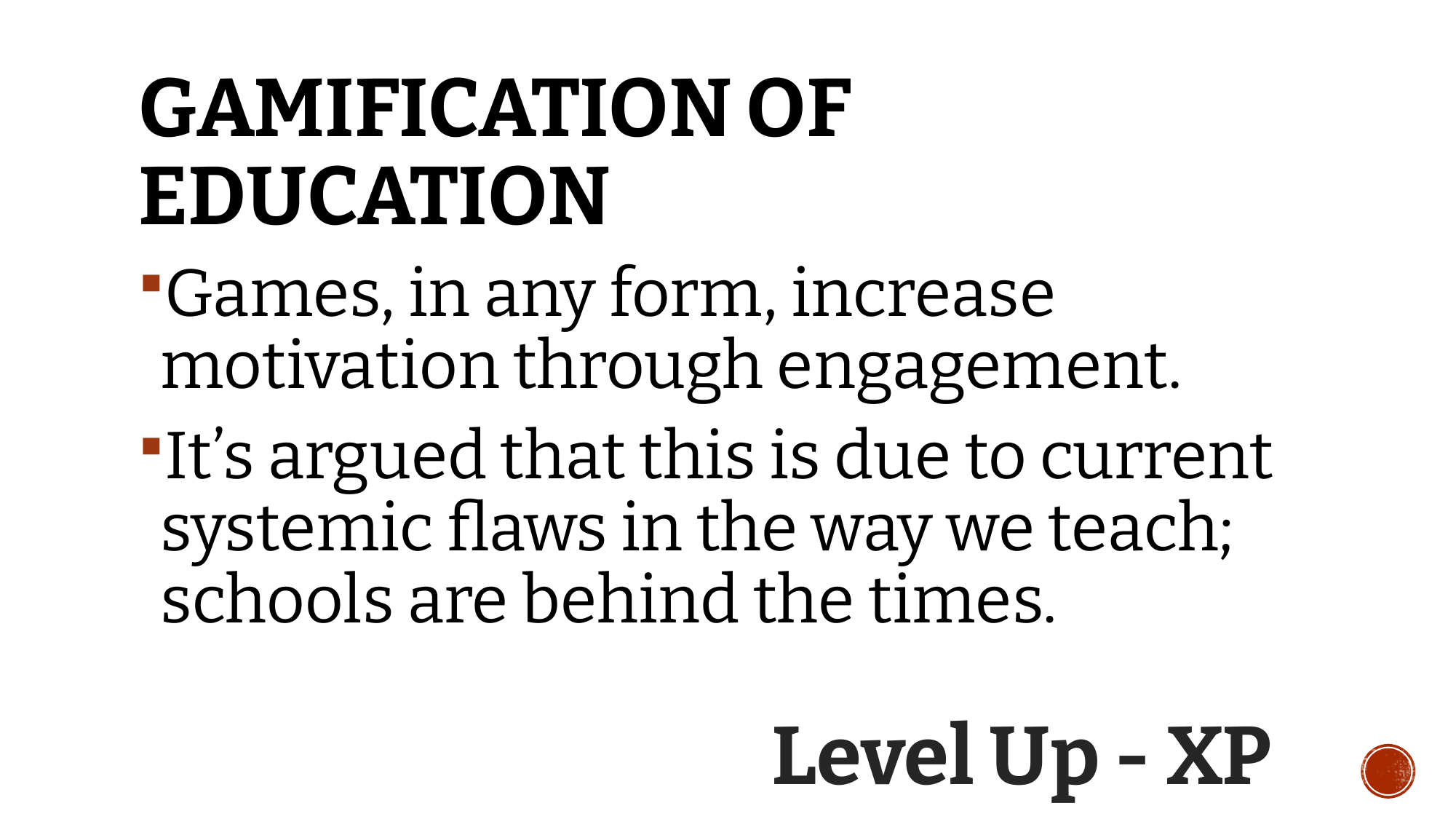

# Gamification of Education
Games, in any form, increase motivation through engagement.
It’s argued that this is due to current systemic flaws in the way we teach; schools are behind the times.
Level Up - XP